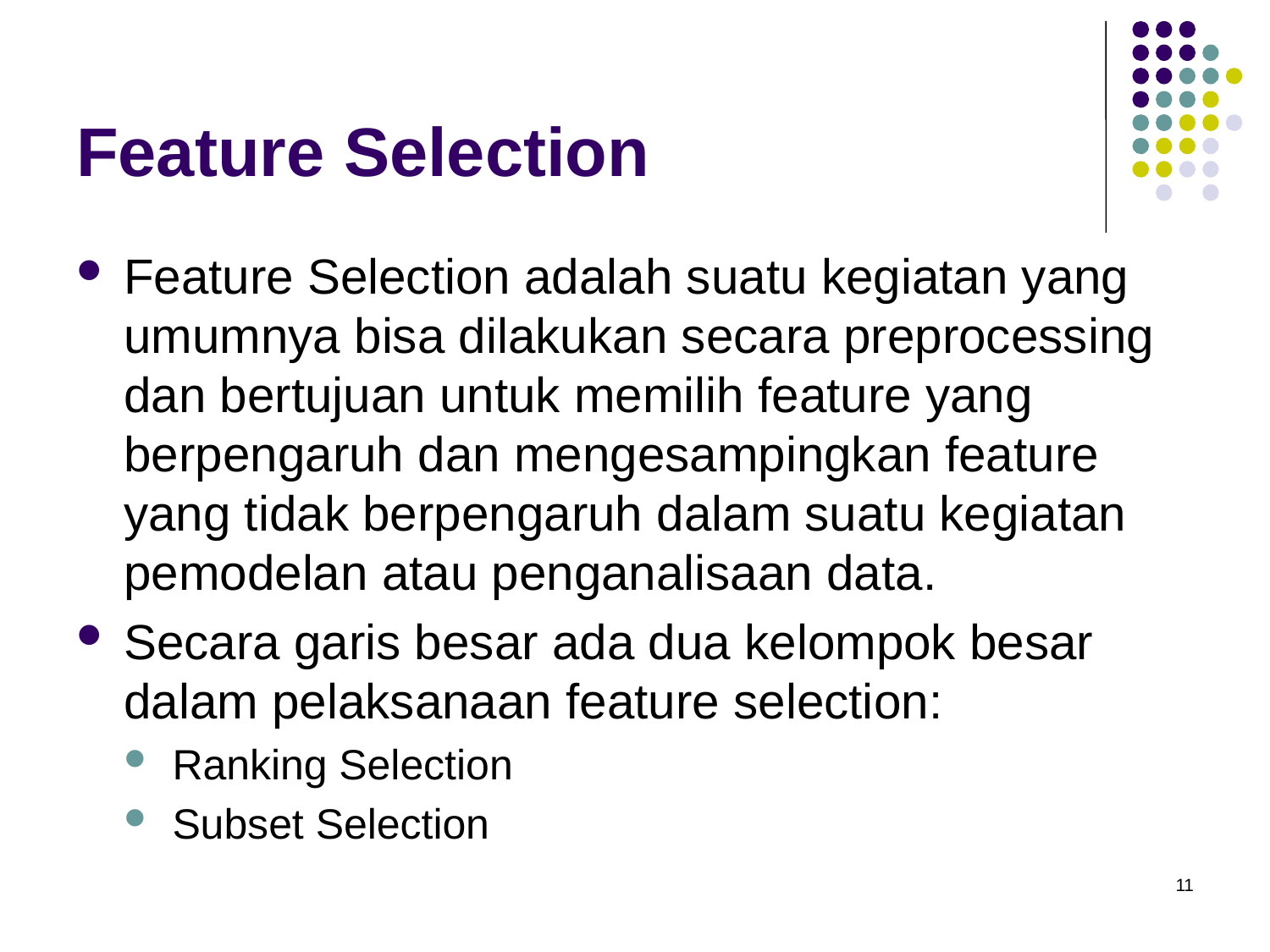

# Feature Selection
Feature Selection adalah suatu kegiatan yang umumnya bisa dilakukan secara preprocessing dan bertujuan untuk memilih feature yang berpengaruh dan mengesampingkan feature yang tidak berpengaruh dalam suatu kegiatan pemodelan atau penganalisaan data.
Secara garis besar ada dua kelompok besar dalam pelaksanaan feature selection:
Ranking Selection
Subset Selection
11